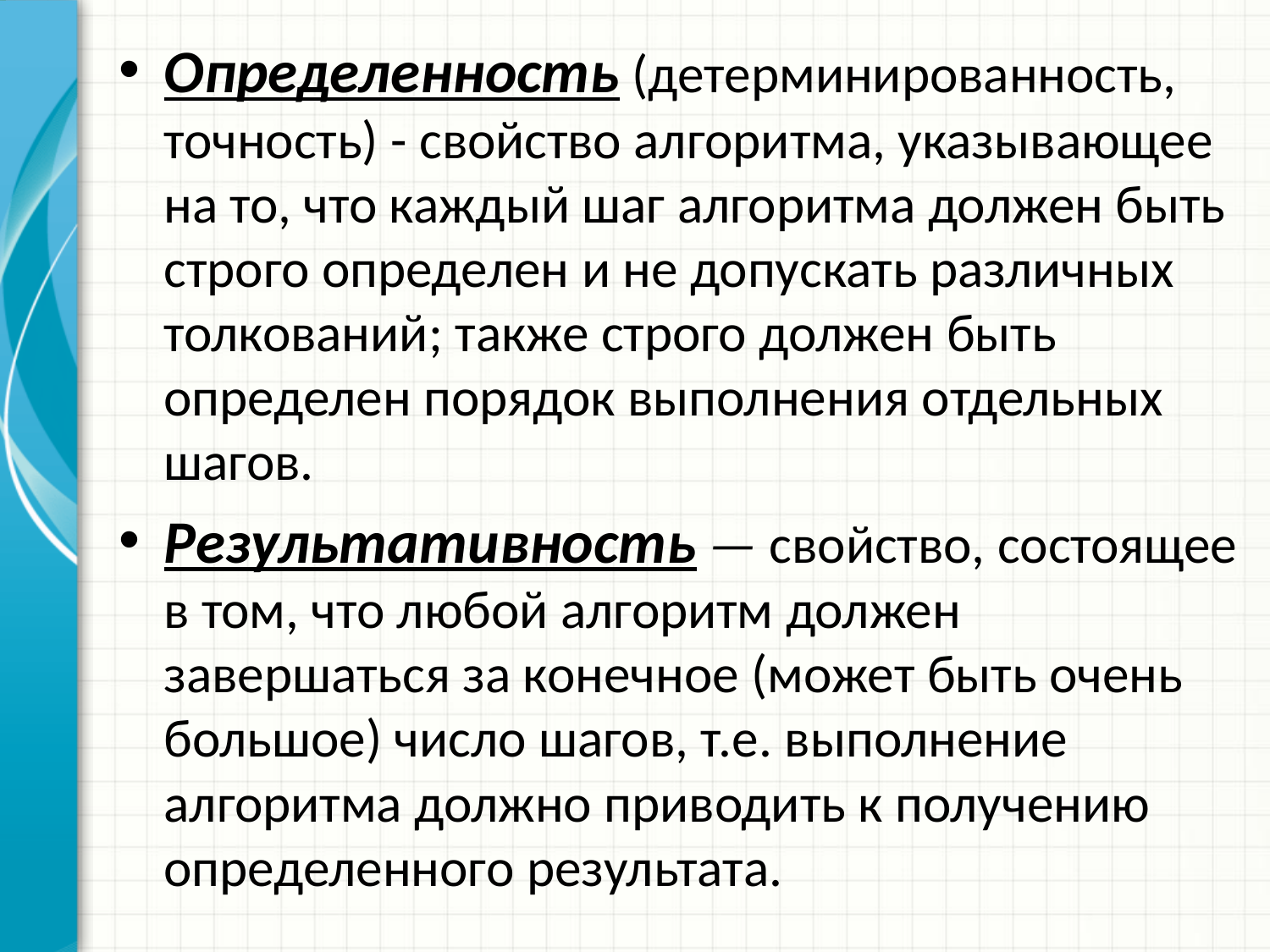

Определенность (детерминированность, точность) - свойство алгоритма, указывающее на то, что каждый шаг алгоритма должен быть строго определен и не допускать различных толкований; также строго должен быть определен порядок выполнения отдельных шагов.
Результативность — свойство, состоящее в том, что любой алгоритм должен завершаться за конечное (может быть очень большое) число шагов, т.е. выполнение алгоритма должно приводить к получению определенного результата.